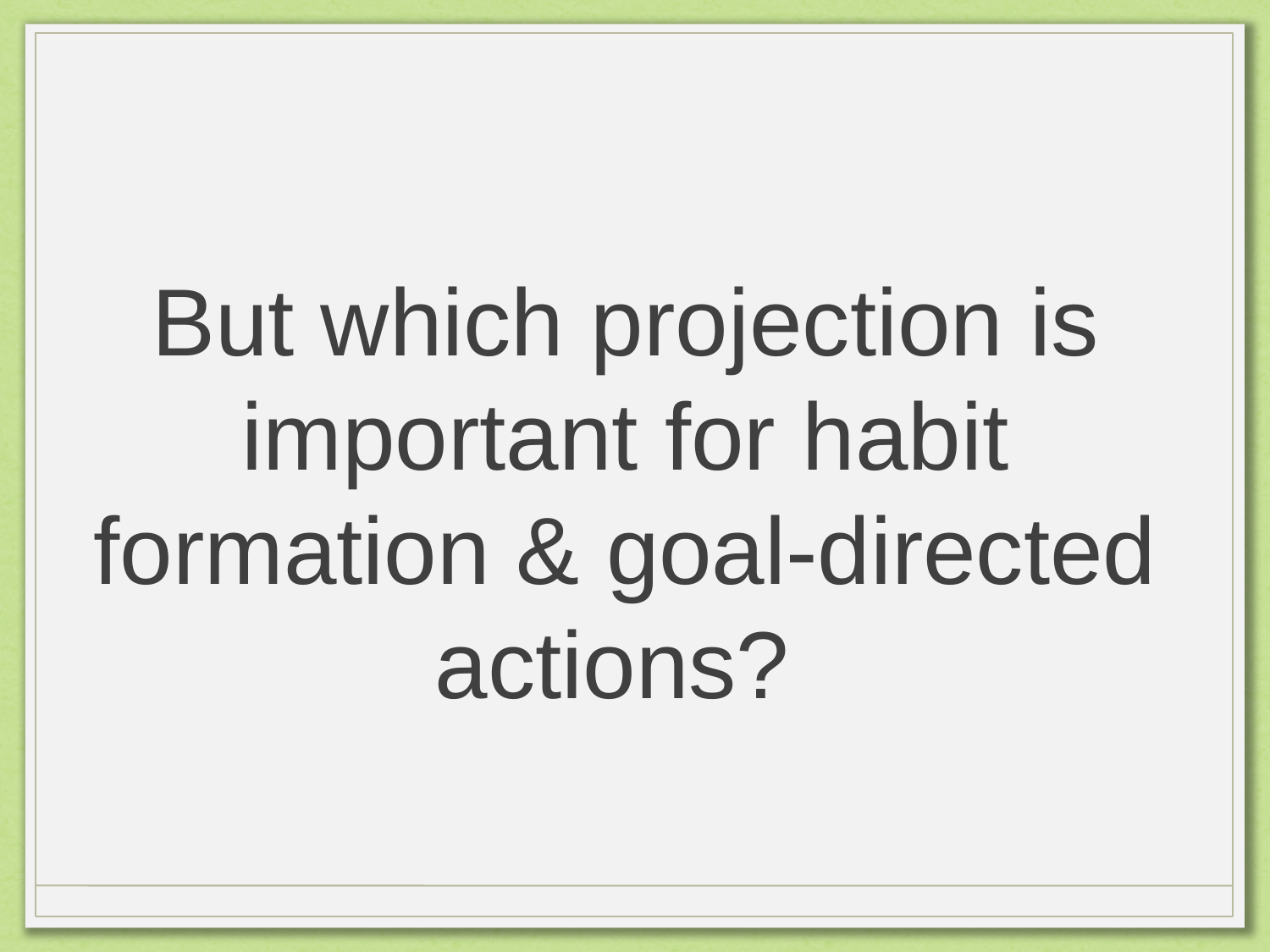

# But which projection is important for habit formation & goal-directed actions?